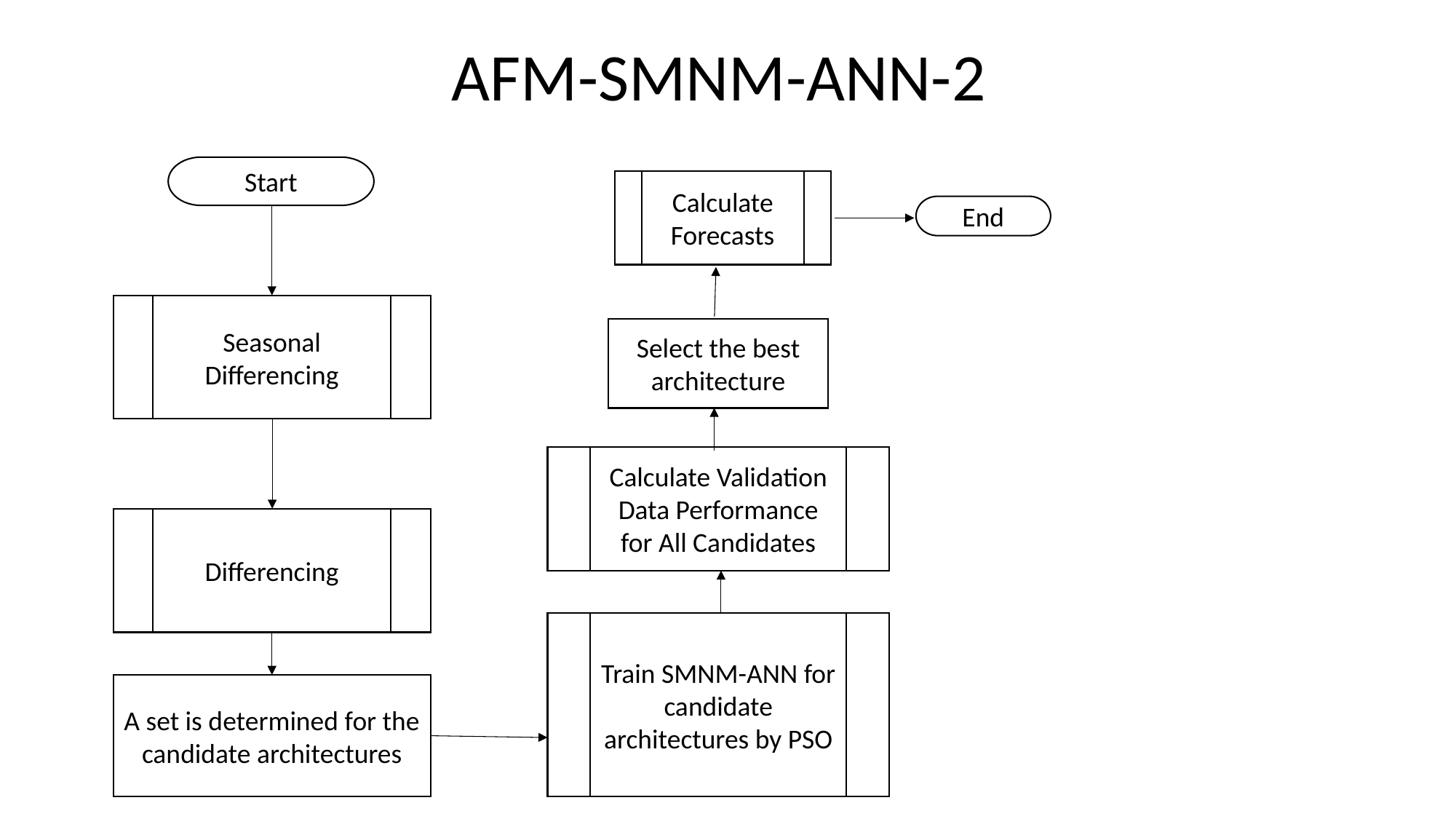

# AFM-SMNM-ANN-2
Start
Calculate Forecasts
End
Seasonal Differencing
Select the best architecture
Calculate Validation Data Performance for All Candidates
Differencing
Train SMNM-ANN for candidate architectures by PSO
A set is determined for the candidate architectures